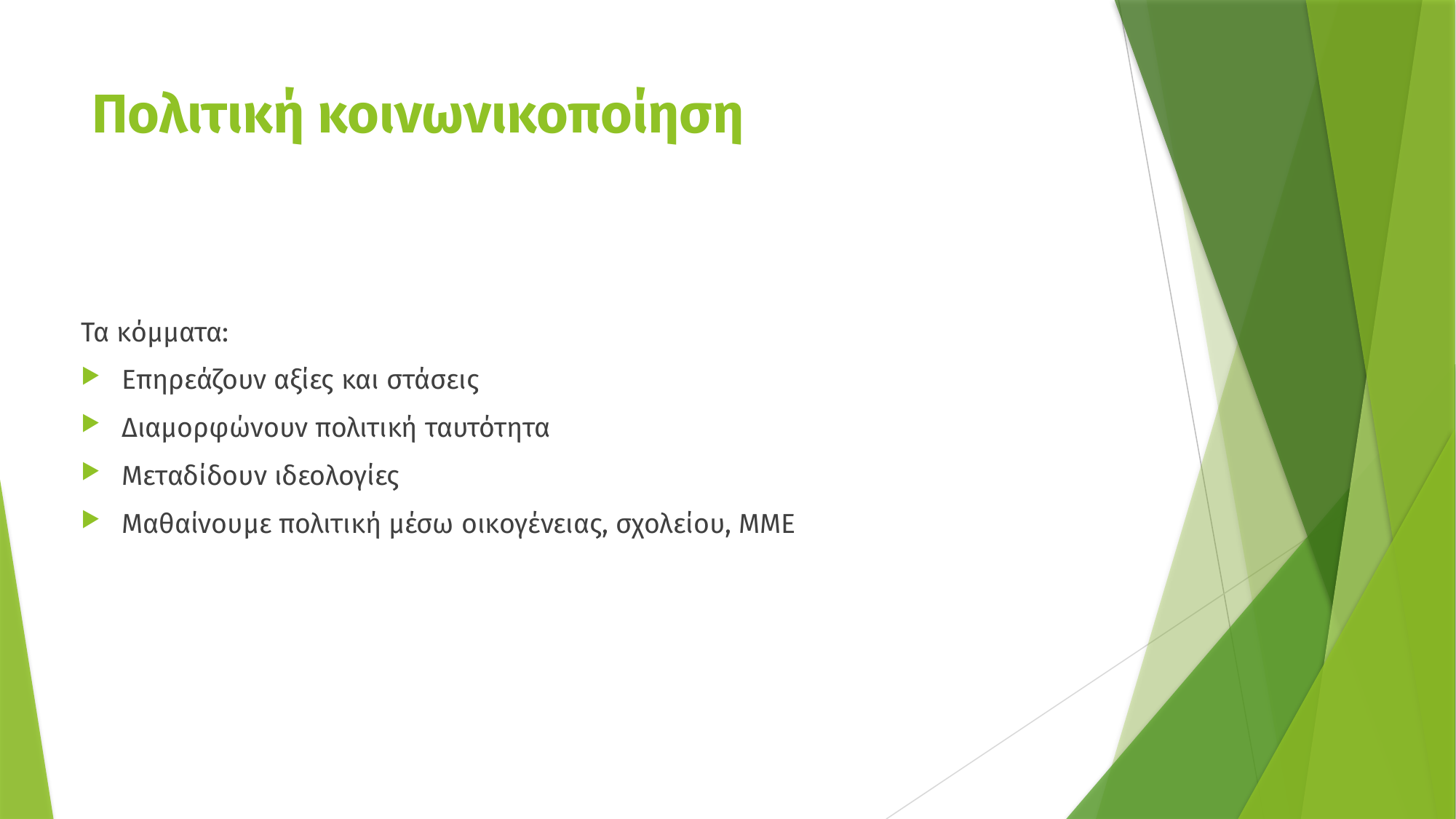

# Πολιτική κοινωνικοποίηση
Τα κόμματα:
Επηρεάζουν αξίες και στάσεις
Διαμορφώνουν πολιτική ταυτότητα
Μεταδίδουν ιδεολογίες
Μαθαίνουμε πολιτική μέσω οικογένειας, σχολείου, ΜΜΕ